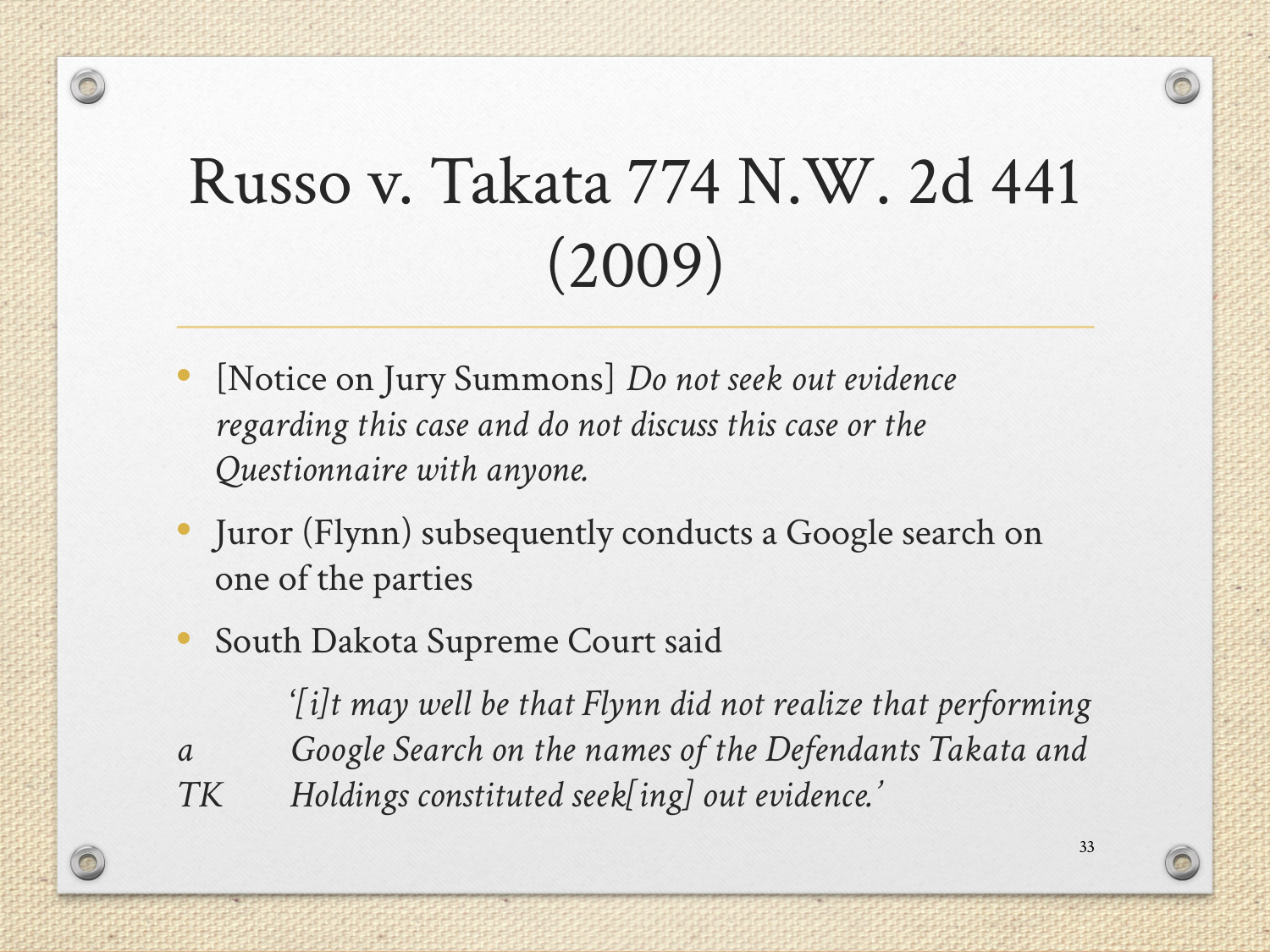

# Russo v. Takata 774 N.W. 2d 441 (2009)
[Notice on Jury Summons] Do not seek out evidence regarding this case and do not discuss this case or the Questionnaire with anyone.
Juror (Flynn) subsequently conducts a Google search on one of the parties
South Dakota Supreme Court said
	‘[i]t may well be that Flynn did not realize that performing a 	Google Search on the names of the Defendants Takata and TK 	Holdings constituted seek[ing] out evidence.’

33